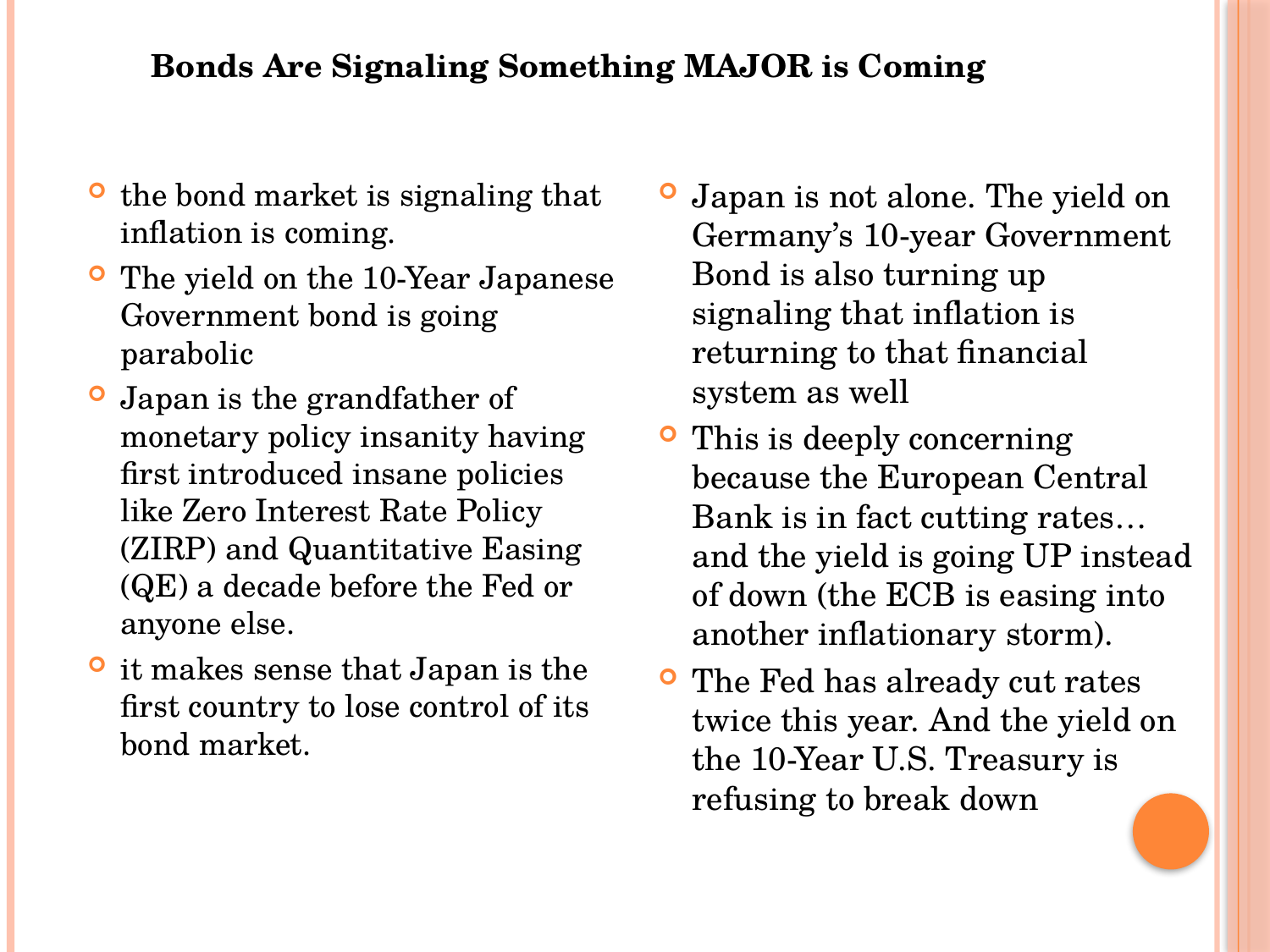

#
Bonds Are Signaling Something MAJOR is Coming
the bond market is signaling that inflation is coming.
The yield on the 10-Year Japanese Government bond is going parabolic
Japan is the grandfather of monetary policy insanity having first introduced insane policies like Zero Interest Rate Policy (ZIRP) and Quantitative Easing (QE) a decade before the Fed or anyone else.
it makes sense that Japan is the first country to lose control of its bond market.

Japan is not alone. The yield on Germany’s 10-year Government Bond is also turning up signaling that inflation is returning to that financial system as well
This is deeply concerning because the European Central Bank is in fact cutting rates… and the yield is going UP instead of down (the ECB is easing into another inflationary storm).
The Fed has already cut rates twice this year. And the yield on the 10-Year U.S. Treasury is refusing to break down